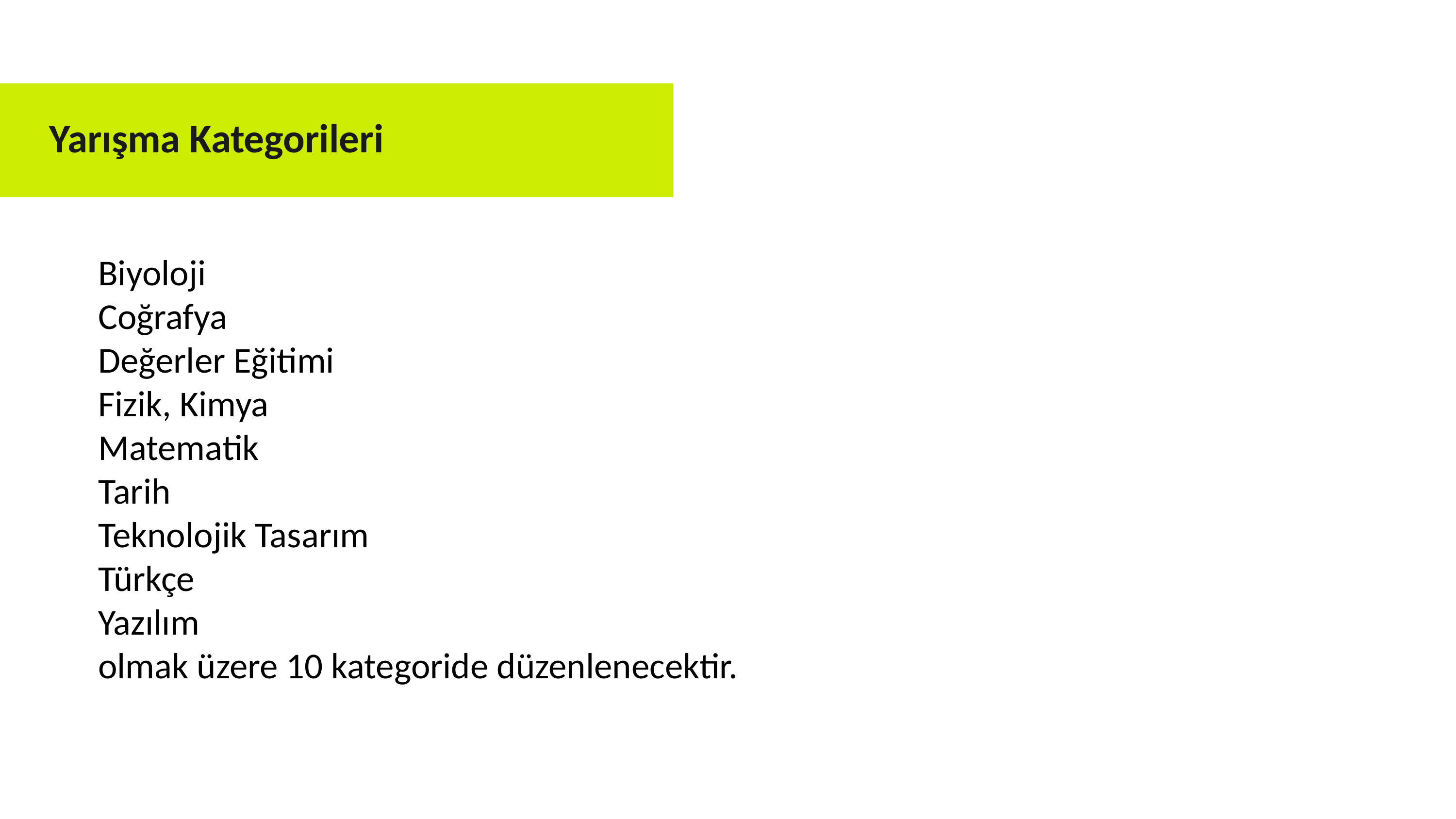

Yarışma Kategorileri
Biyoloji
Coğrafya
Değerler Eğitimi
Fizik, Kimya
Matematik
Tarih
Teknolojik Tasarım
Türkçe
Yazılım
olmak üzere 10 kategoride düzenlenecektir.